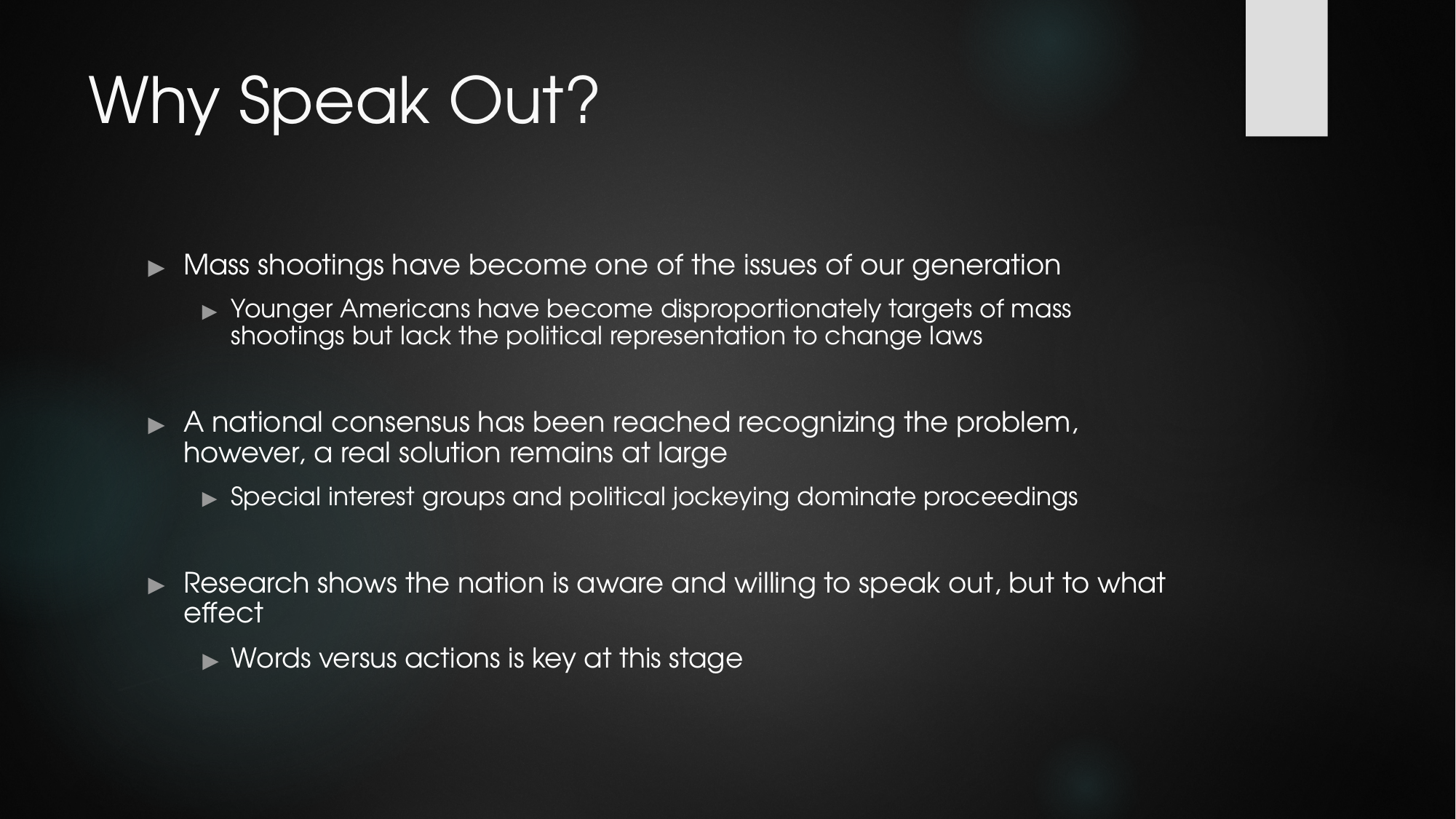

# Why Speak Out?
Mass shootings have become one of the issues of our generation
Younger Americans have become disproportionately targets of mass shootings but lack the political representation to change laws

A national consensus has been reached recognizing the problem, however, a real solution remains at large
Special interest groups and political jockeying dominate proceedings

Research shows the nation is aware and willing to speak out, but to what effect
Words versus actions is key at this stage